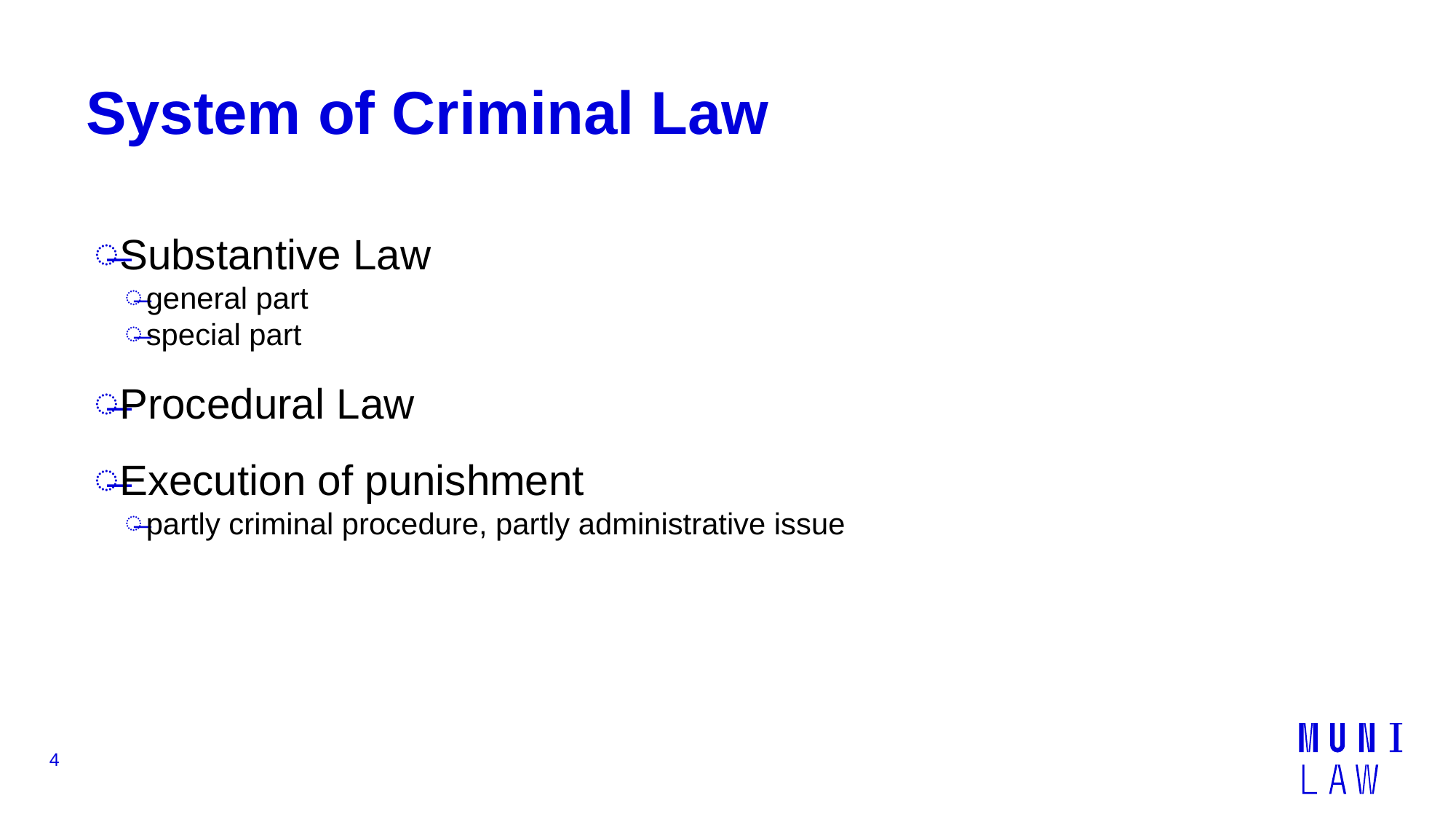

# System of Criminal Law
Substantive Law
general part
special part
Procedural Law
Execution of punishment
partly criminal procedure, partly administrative issue
4